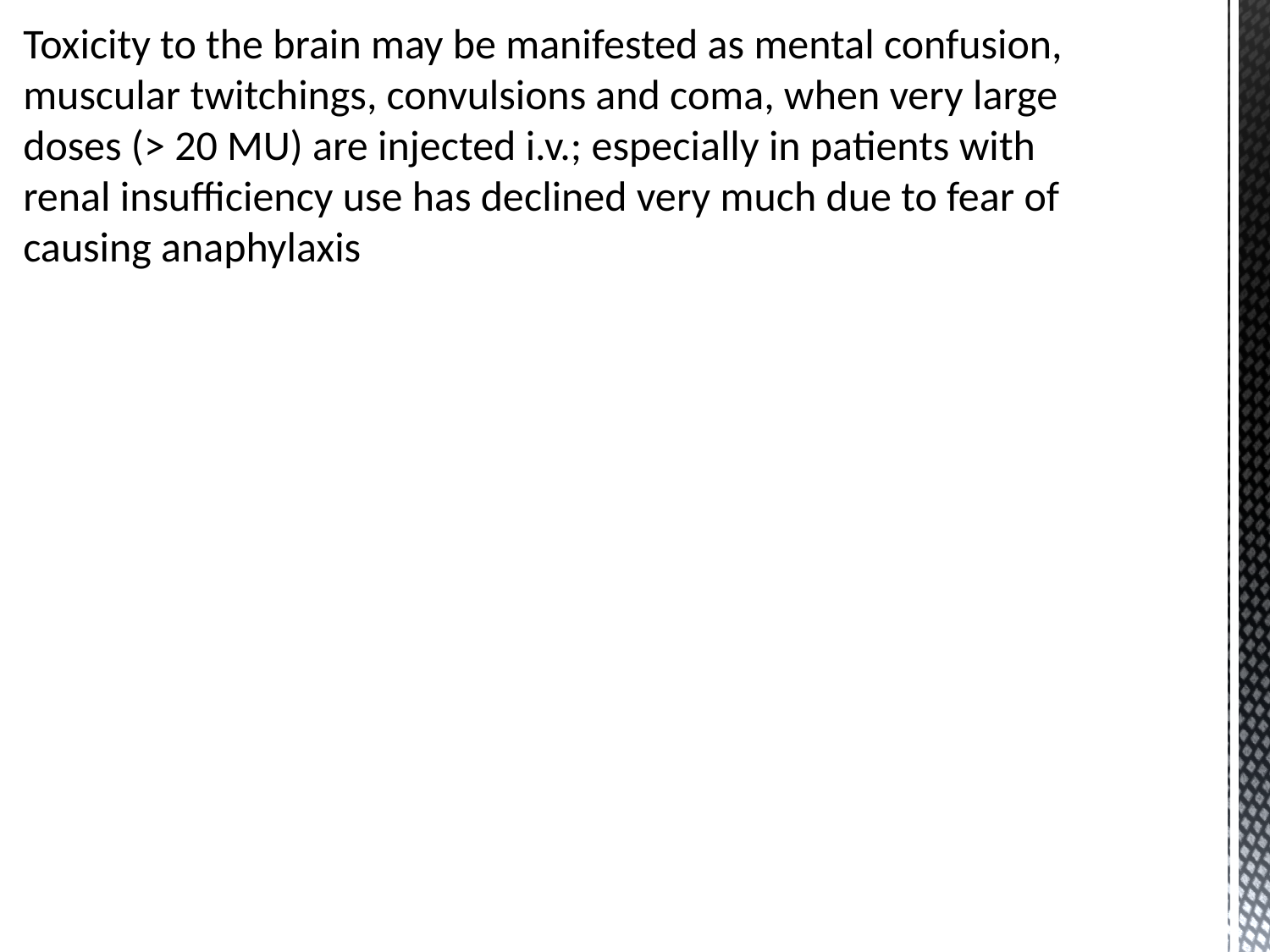

Toxicity to the brain may be manifested as mental confusion, muscular twitchings, convulsions and coma, when very large doses (> 20 MU) are injected i.v.; especially in patients with renal insufficiency use has declined very much due to fear of causing anaphylaxis